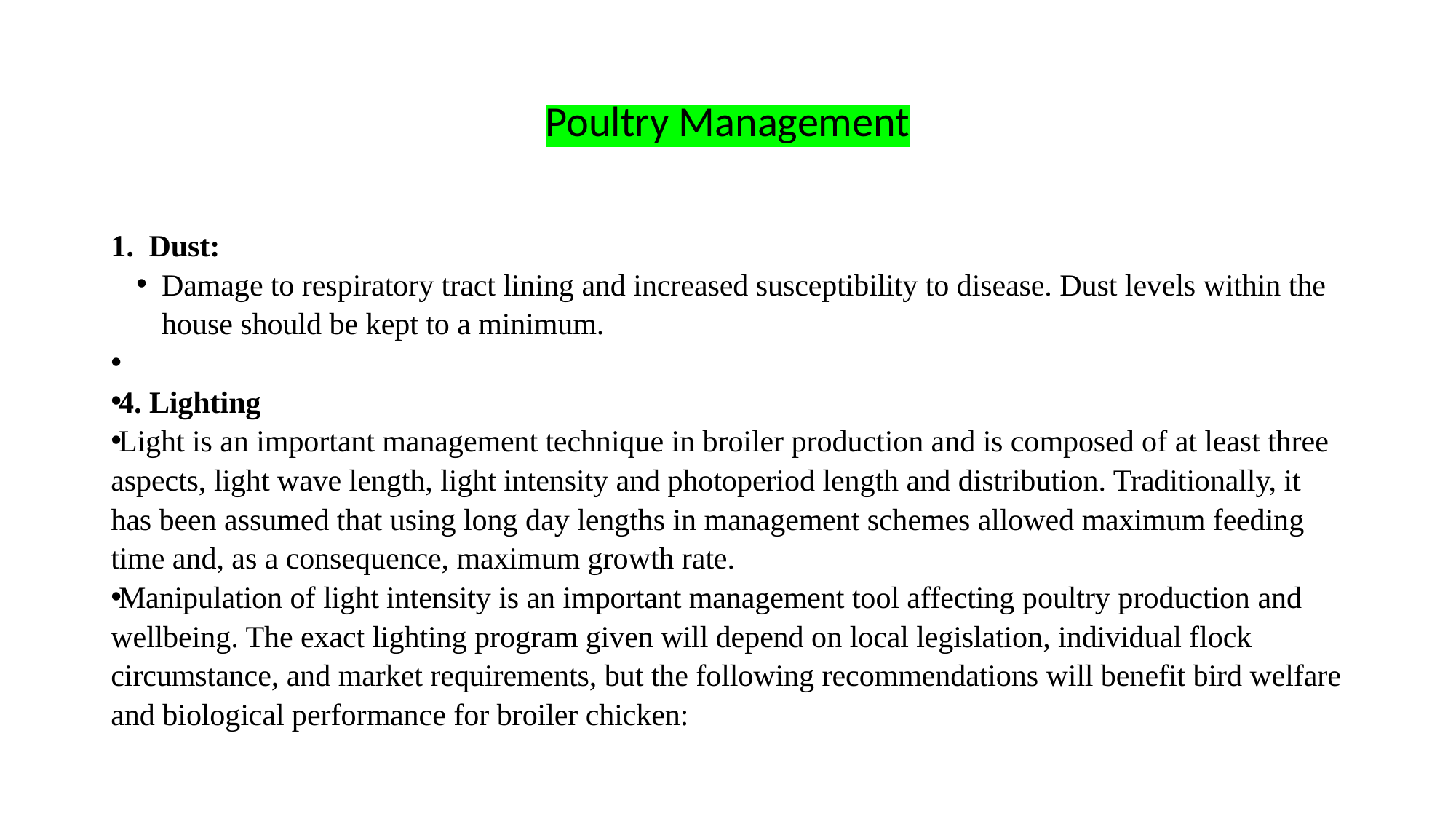

# Poultry Management
Dust:
Damage to respiratory tract lining and increased susceptibility to disease. Dust levels within the house should be kept to a minimum.

4. Lighting
Light is an important management technique in broiler production and is composed of at least three aspects, light wave length, light intensity and photoperiod length and distribution. Traditionally, it has been assumed that using long day lengths in management schemes allowed maximum feeding time and, as a consequence, maximum growth rate.
Manipulation of light intensity is an important management tool affecting poultry production and wellbeing. The exact lighting program given will depend on local legislation, individual flock circumstance, and market requirements, but the following recommendations will benefit bird welfare and biological performance for broiler chicken: